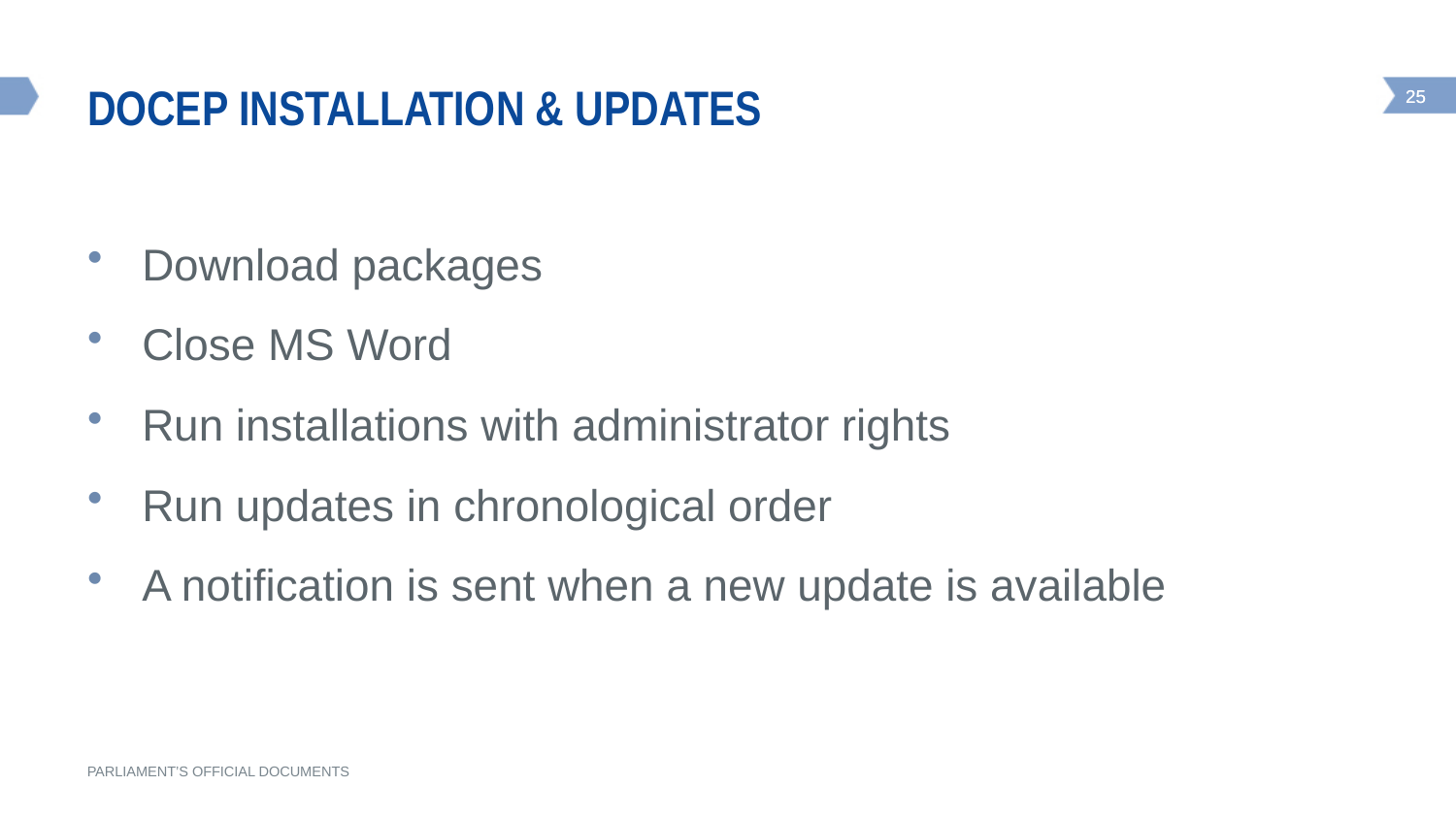

# Docep installation & UPDATES
Download packages
Close MS Word
Run installations with administrator rights
Run updates in chronological order
A notification is sent when a new update is available